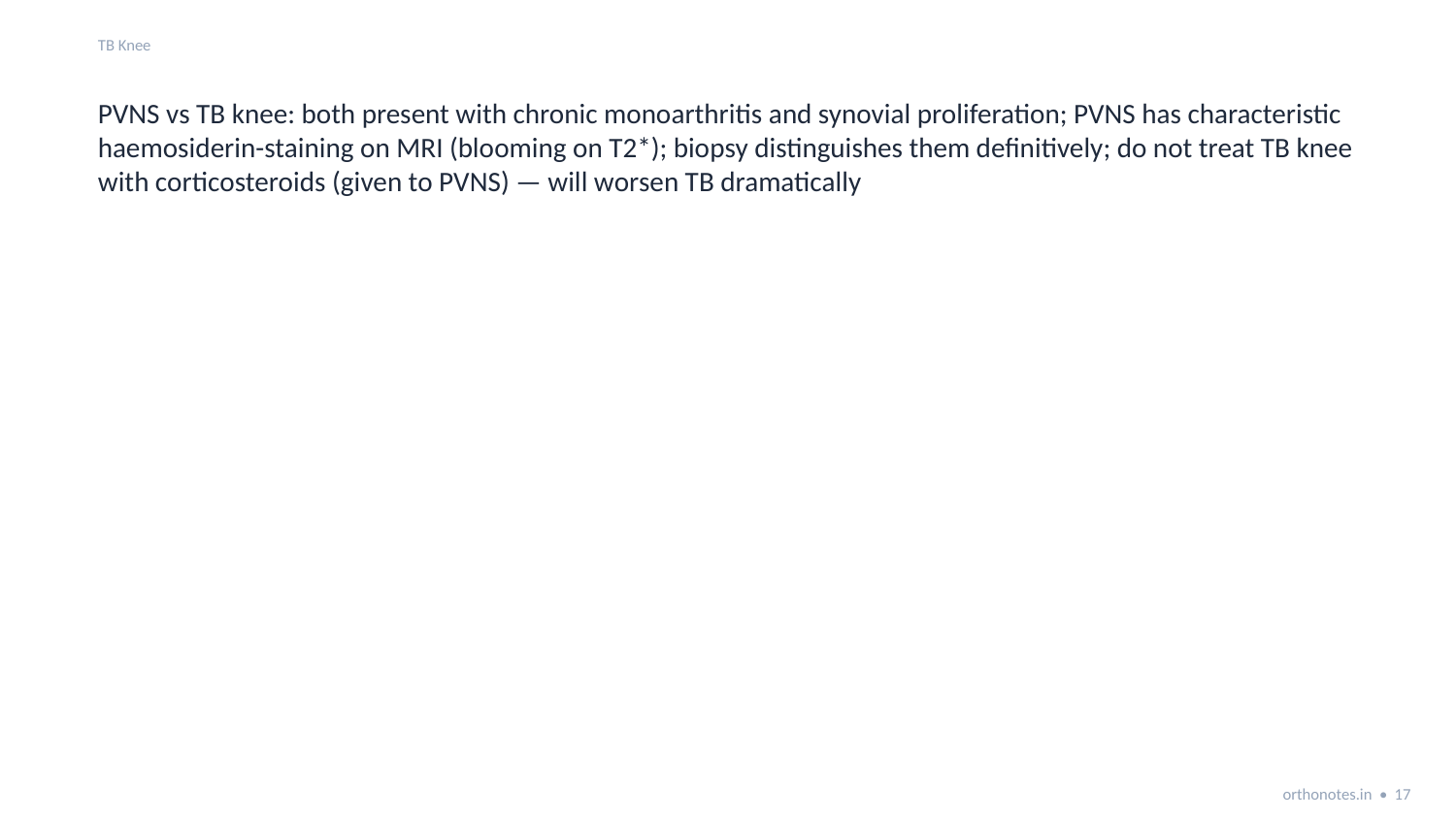

TB Knee
PVNS vs TB knee: both present with chronic monoarthritis and synovial proliferation; PVNS has characteristic haemosiderin-staining on MRI (blooming on T2*); biopsy distinguishes them definitively; do not treat TB knee with corticosteroids (given to PVNS) — will worsen TB dramatically
orthonotes.in  •  17